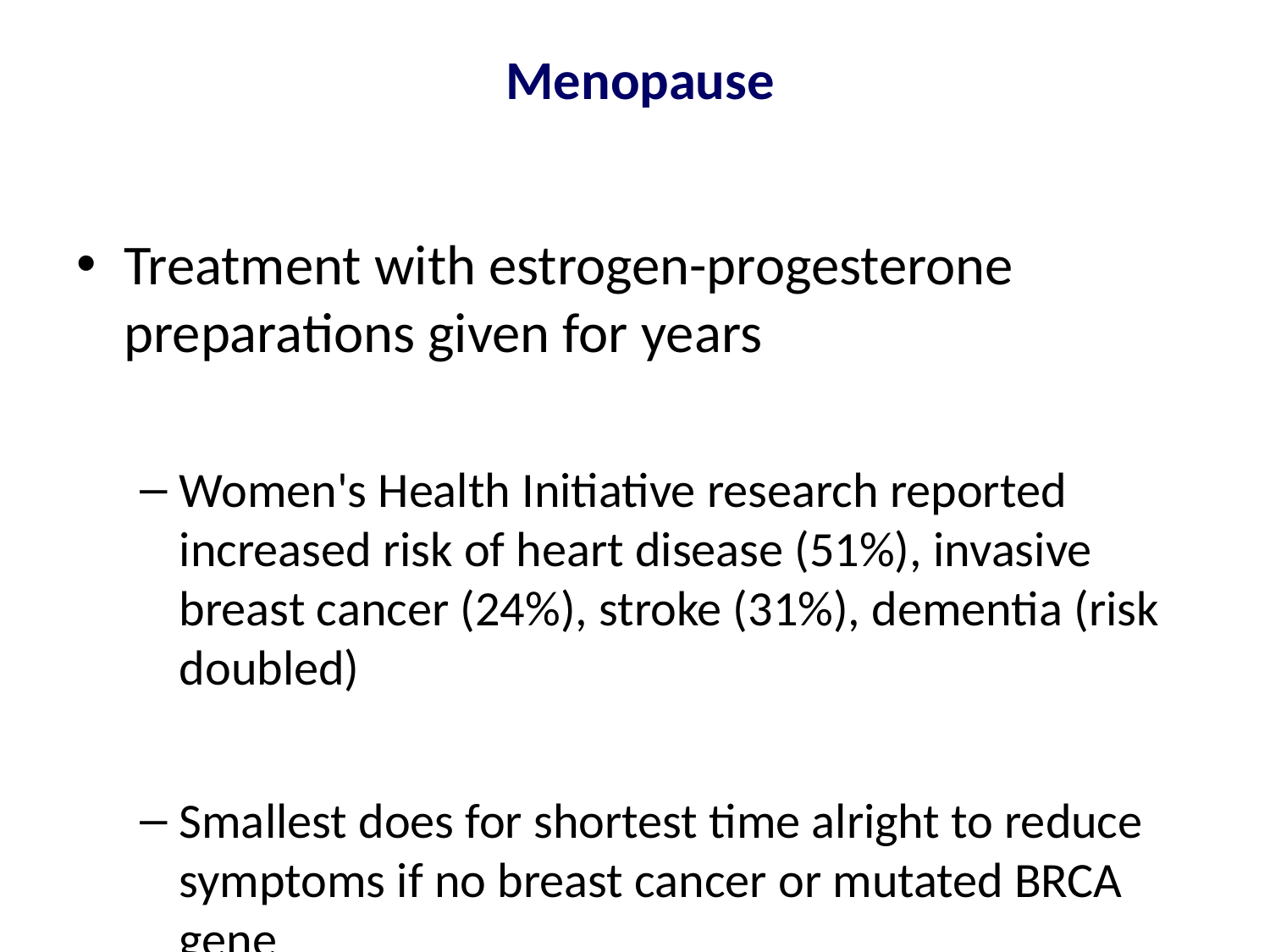

# Menopause
Treatment with estrogen-progesterone preparations given for years

Women's Health Initiative research reported increased risk of heart disease (51%), invasive breast cancer (24%), stroke (31%), dementia (risk doubled)

Smallest does for shortest time alright to reduce symptoms if no breast cancer or mutated BRCA gene